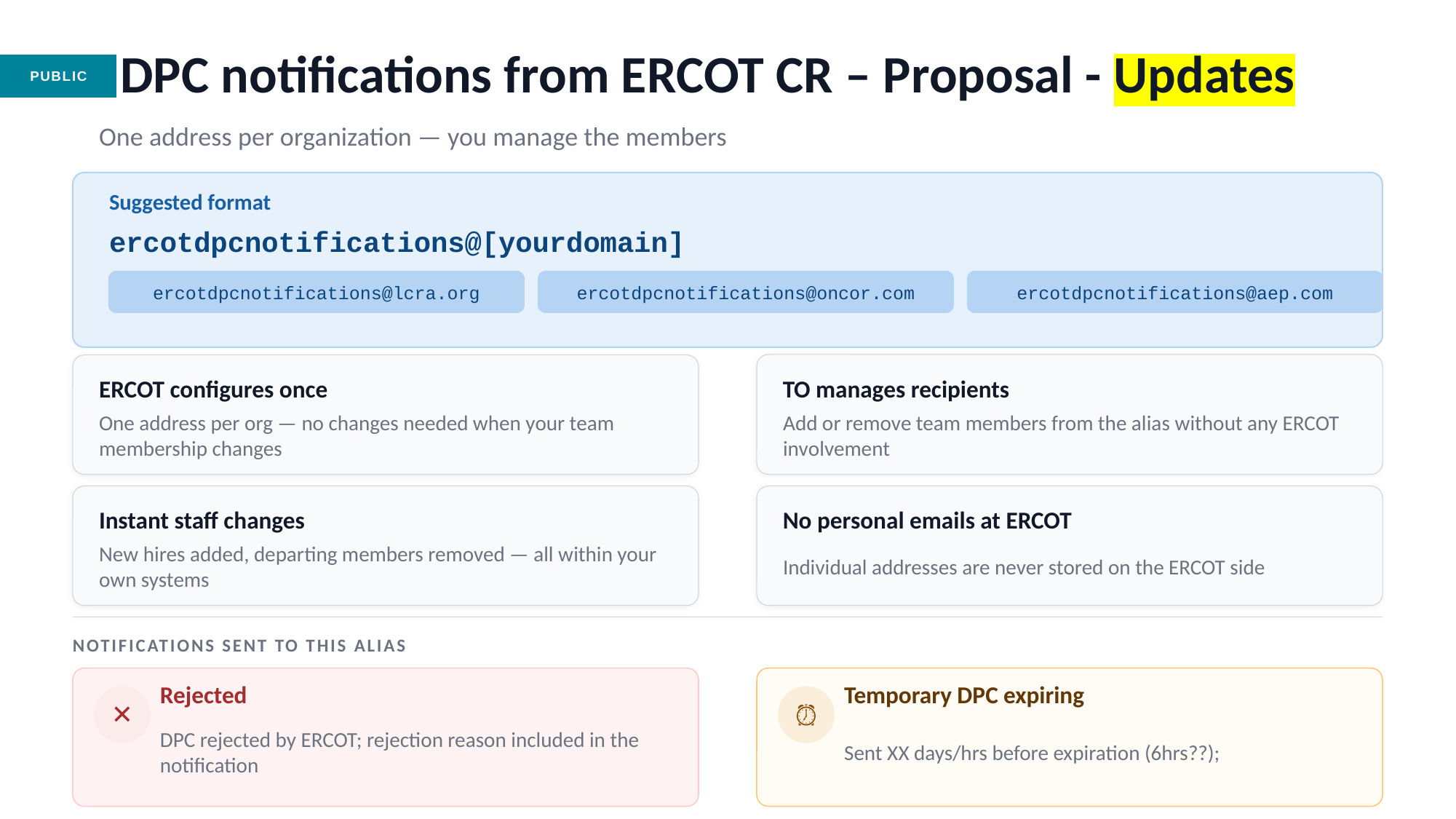

DPC notifications from ERCOT CR – Proposal - Updates
One address per organization — you manage the members

Suggested format
ercotdpcnotifications@[yourdomain]

ercotdpcnotifications@lcra.org

ercotdpcnotifications@oncor.com

ercotdpcnotifications@aep.com

ERCOT configures once
TO manages recipients
One address per org — no changes needed when your team membership changes
Add or remove team members from the alias without any ERCOT involvement

Instant staff changes
No personal emails at ERCOT
New hires added, departing members removed — all within your own systems
Individual addresses are never stored on the ERCOT side

NOTIFICATIONS SENT TO THIS ALIAS

Rejected
Temporary DPC expiring
✕
⏰

DPC rejected by ERCOT; rejection reason included in the notification
Sent XX days/hrs before expiration (6hrs??);